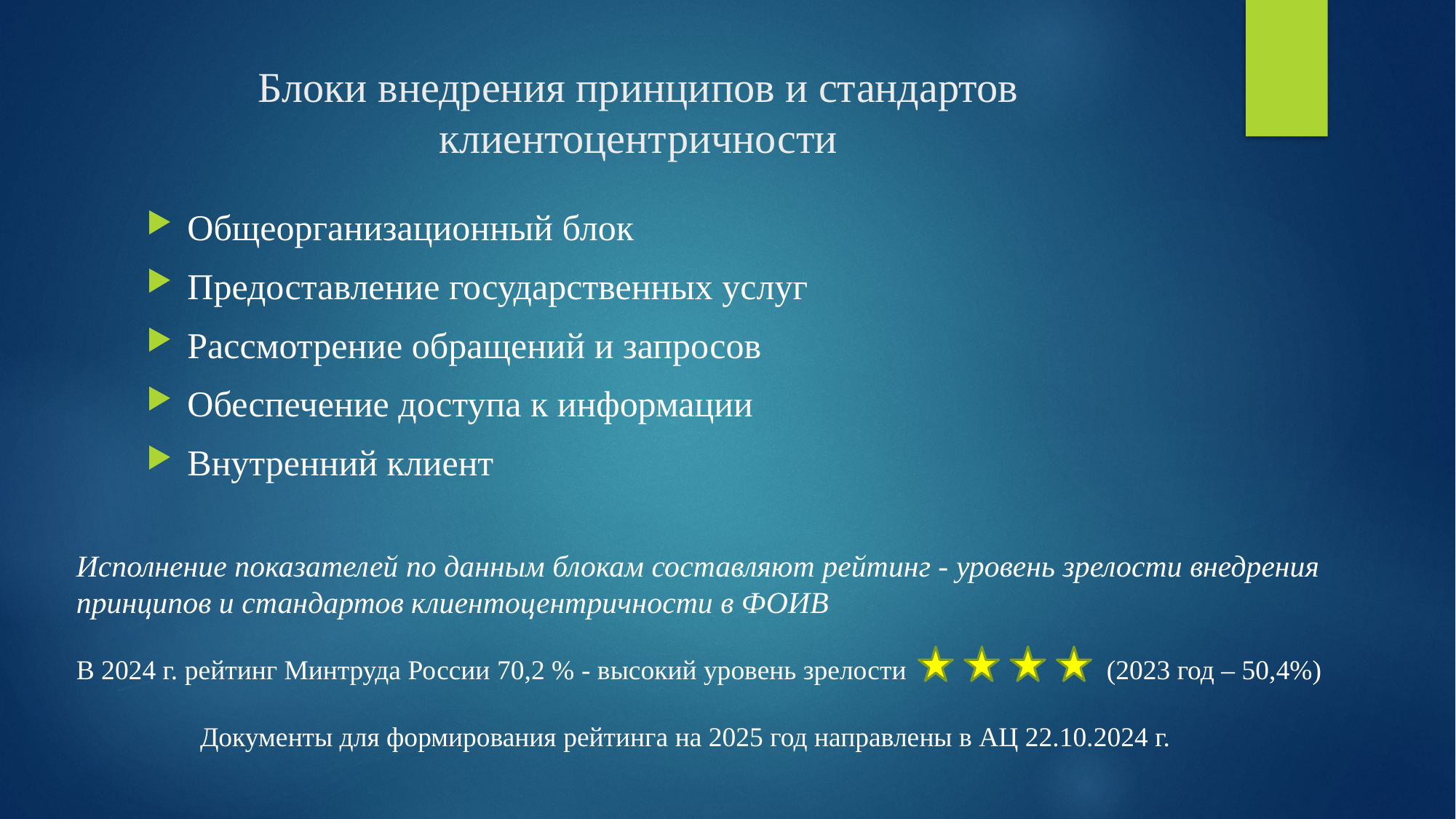

# Блоки внедрения принципов и стандартов клиентоцентричности
Общеорганизационный блок
Предоставление государственных услуг
Рассмотрение обращений и запросов
Обеспечение доступа к информации
Внутренний клиент
Исполнение показателей по данным блокам составляют рейтинг - уровень зрелости внедрения принципов и стандартов клиентоцентричности в ФОИВ

В 2024 г. рейтинг Минтруда России 70,2 % - высокий уровень зрелости                             (2023 год – 50,4%)

Документы для формирования рейтинга на 2025 год направлены в АЦ 22.10.2024 г.